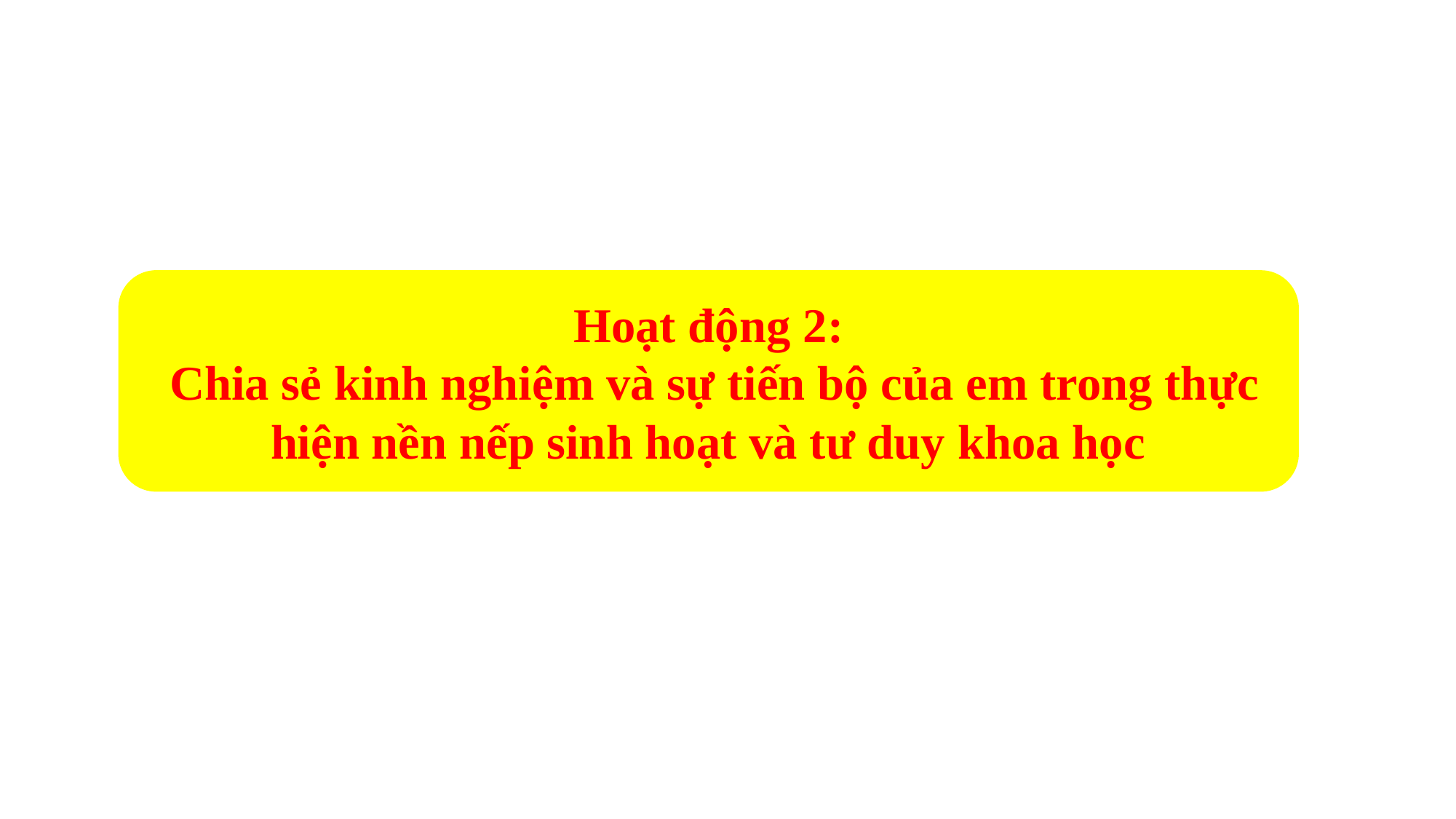

Hoạt động 2:
 Chia sẻ kinh nghiệm và sự tiến bộ của em trong thực hiện nền nếp sinh hoạt và tư duy khoa học